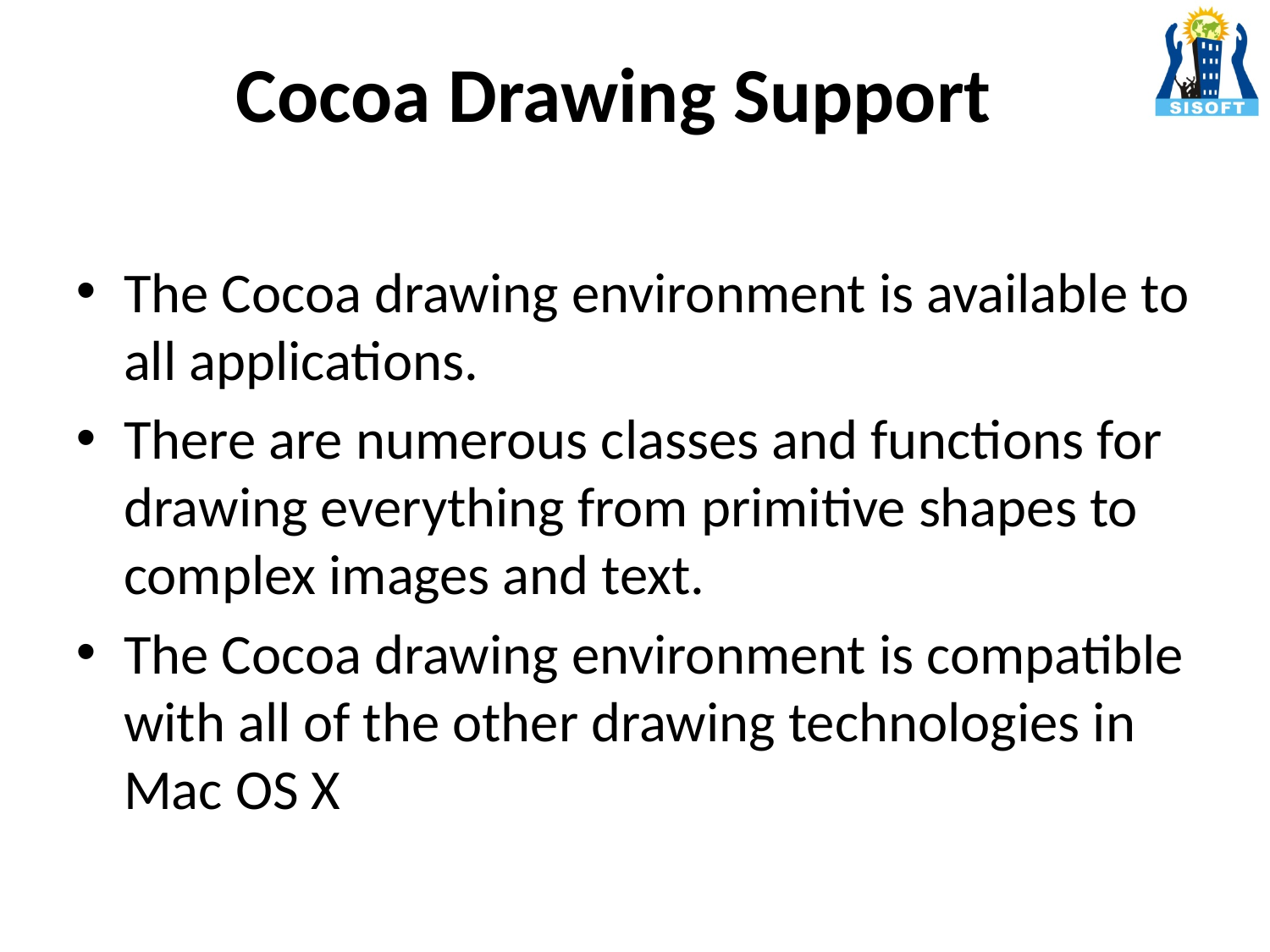

# Cocoa Drawing Support
The Cocoa drawing environment is available to all applications.
There are numerous classes and functions for drawing everything from primitive shapes to complex images and text.
The Cocoa drawing environment is compatible with all of the other drawing technologies in Mac OS X